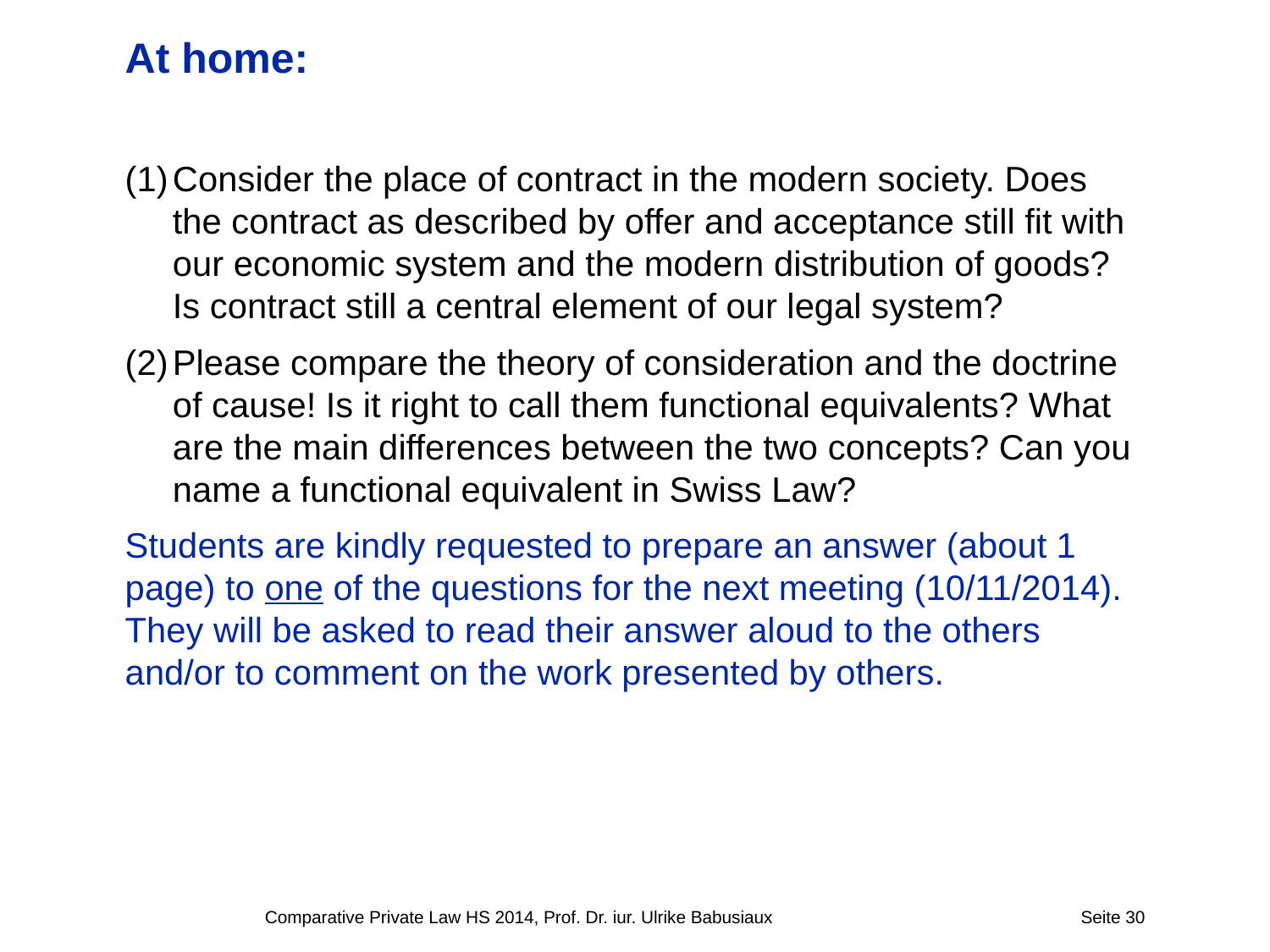

# At home:
Consider the place of contract in the modern society. Does the contract as described by offer and acceptance still fit with our economic system and the modern distribution of goods? Is contract still a central element of our legal system?
Please compare the theory of consideration and the doctrine of cause! Is it right to call them functional equivalents? What are the main differences between the two concepts? Can you name a functional equivalent in Swiss Law?
Students are kindly requested to prepare an answer (about 1 page) to one of the questions for the next meeting (10/11/2014). They will be asked to read their answer aloud to the others and/or to comment on the work presented by others.

Comparative Private Law HS 2014, Prof. Dr. iur. Ulrike Babusiaux
Seite 30